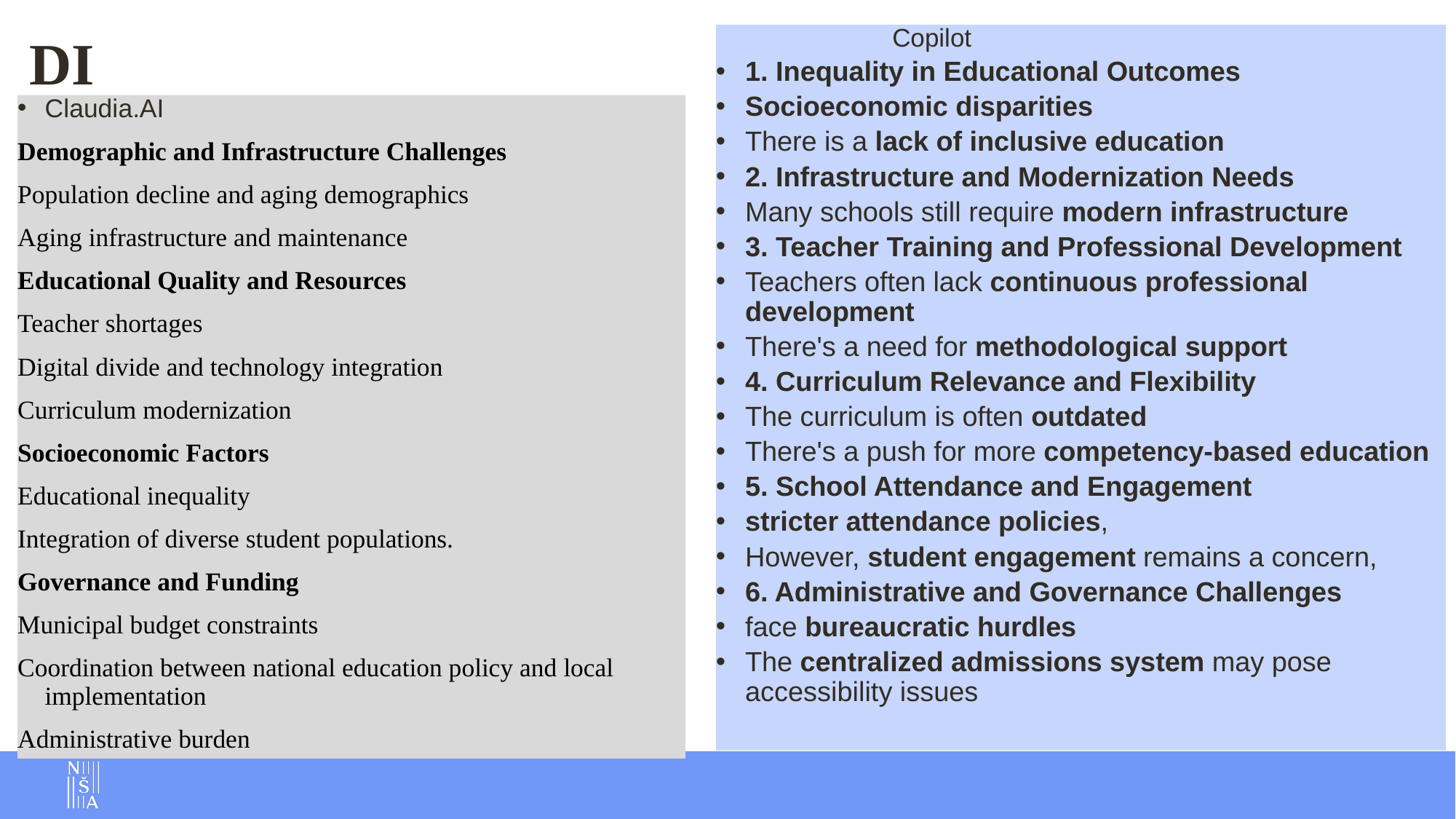

Copilot
1. Inequality in Educational Outcomes
Socioeconomic disparities
There is a lack of inclusive education
2. Infrastructure and Modernization Needs
Many schools still require modern infrastructure
3. Teacher Training and Professional Development
Teachers often lack continuous professional development
There's a need for methodological support
4. Curriculum Relevance and Flexibility
The curriculum is often outdated
There's a push for more competency-based education
5. School Attendance and Engagement
stricter attendance policies,
However, student engagement remains a concern,
6. Administrative and Governance Challenges
face bureaucratic hurdles
The centralized admissions system may pose accessibility issues

# DI
Claudia.AI
Demographic and Infrastructure Challenges
Population decline and aging demographics
Aging infrastructure and maintenance
Educational Quality and Resources
Teacher shortages
Digital divide and technology integration
Curriculum modernization
Socioeconomic Factors
Educational inequality
Integration of diverse student populations.
Governance and Funding
Municipal budget constraints
Coordination between national education policy and local implementation
Administrative burden